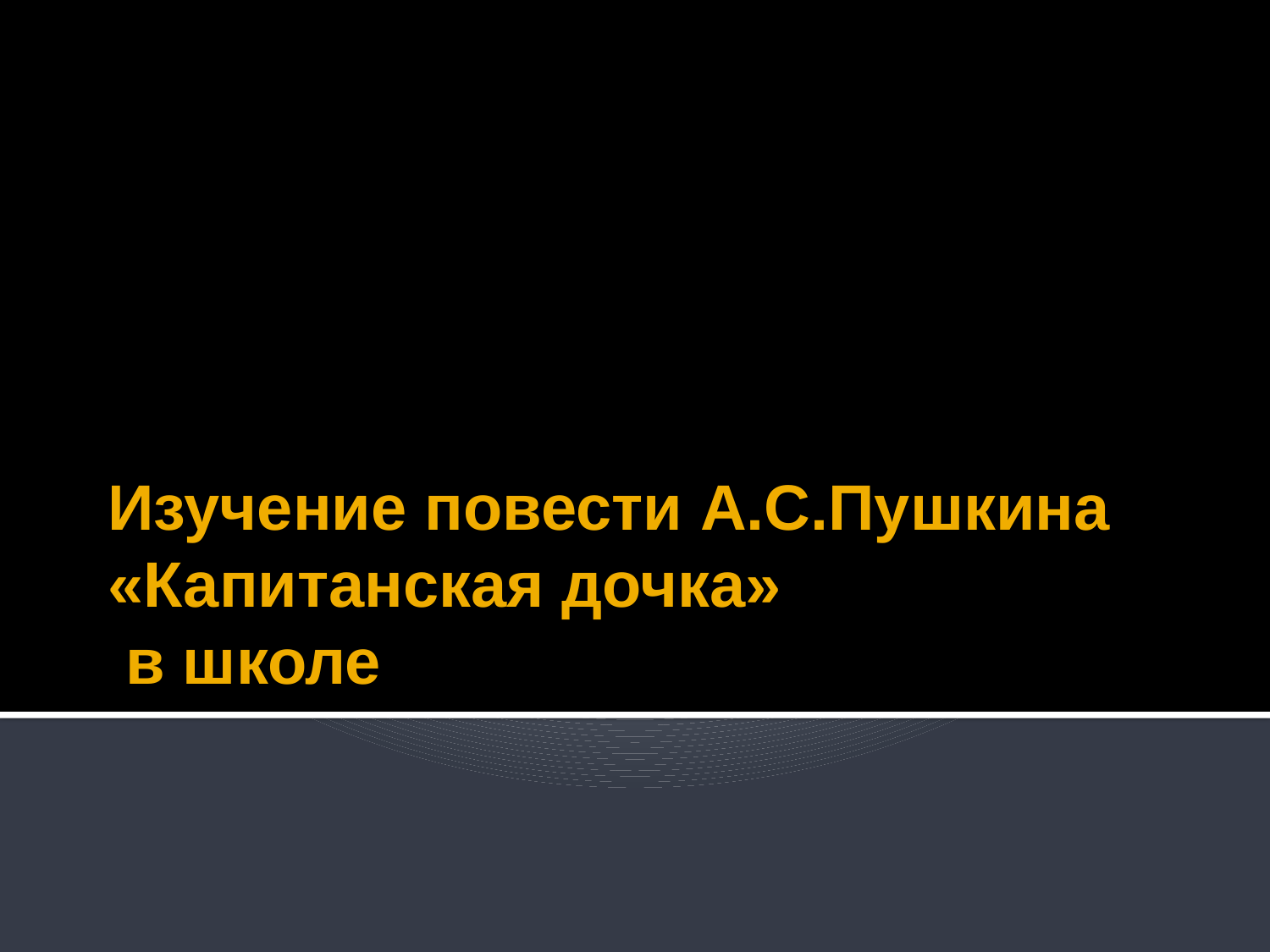

# Изучение повести А.С.Пушкина «Капитанская дочка» в школе